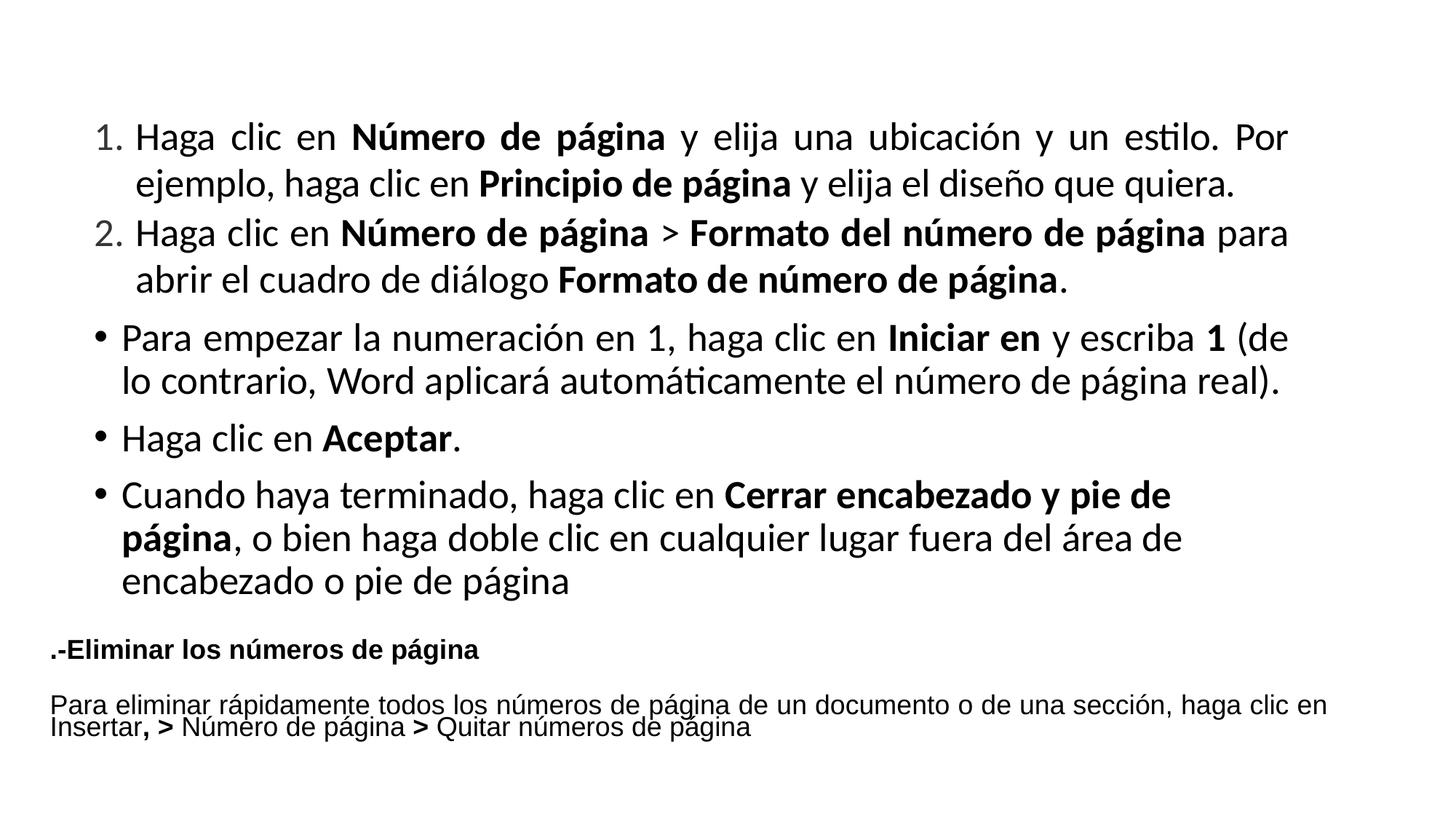

Haga clic en Número de página y elija una ubicación y un estilo. Por ejemplo, haga clic en Principio de página y elija el diseño que quiera.
Haga clic en Número de página > Formato del número de página para abrir el cuadro de diálogo Formato de número de página.
Para empezar la numeración en 1, haga clic en Iniciar en y escriba 1 (de lo contrario, Word aplicará automáticamente el número de página real).
Haga clic en Aceptar.
Cuando haya terminado, haga clic en Cerrar encabezado y pie de página, o bien haga doble clic en cualquier lugar fuera del área de encabezado o pie de página
.-Eliminar los números de página

Para eliminar rápidamente todos los números de página de un documento o de una sección, haga clic en Insertar, > Número de página > Quitar números de página